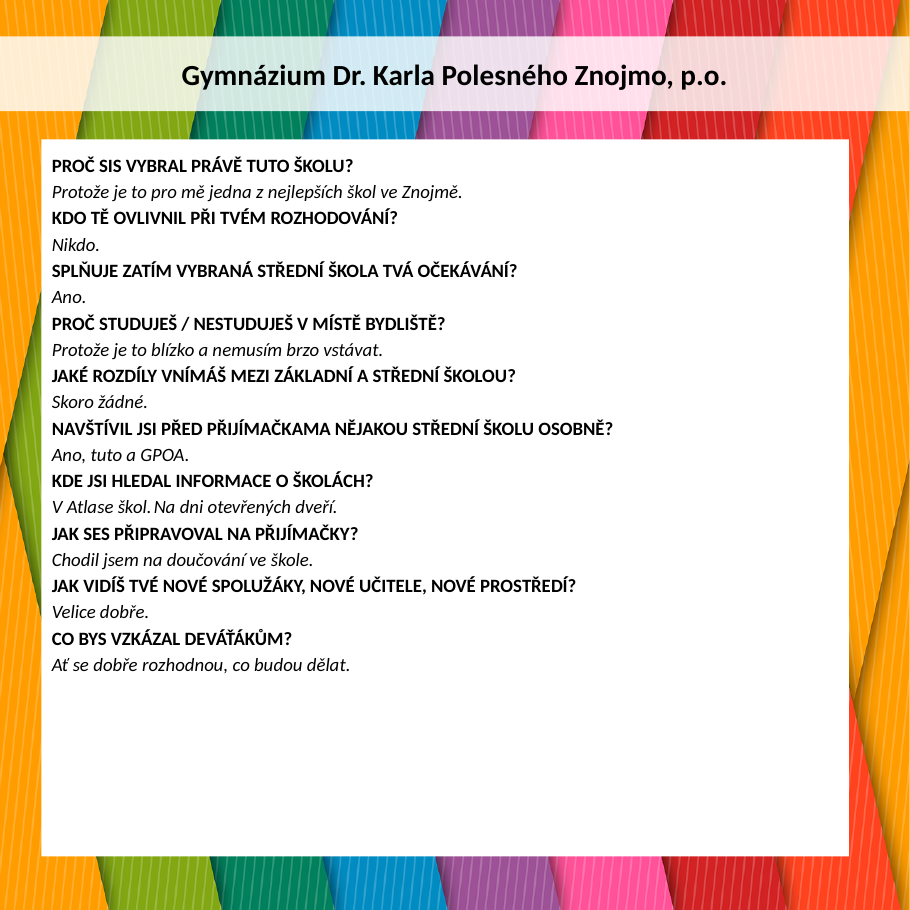

Gymnázium Dr. Karla Polesného Znojmo, p.o.

PROČ SIS VYBRAL PRÁVĚ TUTO ŠKOLU?
Protože je to pro mě jedna z nejlepších škol ve Znojmě.
KDO TĚ OVLIVNIL PŘI TVÉM ROZHODOVÁNÍ?
Nikdo.
SPLŇUJE ZATÍM VYBRANÁ STŘEDNÍ ŠKOLA TVÁ OČEKÁVÁNÍ?
Ano.
PROČ STUDUJEŠ / NESTUDUJEŠ V MÍSTĚ BYDLIŠTĚ?
Protože je to blízko a nemusím brzo vstávat.
JAKÉ ROZDÍLY VNÍMÁŠ MEZI ZÁKLADNÍ A STŘEDNÍ ŠKOLOU?
Skoro žádné.
NAVŠTÍVIL JSI PŘED PŘIJÍMAČKAMA NĚJAKOU STŘEDNÍ ŠKOLU OSOBNĚ?
Ano, tuto a GPOA.
KDE JSI HLEDAL INFORMACE O ŠKOLÁCH?
V Atlase škol. Na dni otevřených dveří.
JAK SES PŘIPRAVOVAL NA PŘIJÍMAČKY?
Chodil jsem na doučování ve škole.
JAK VIDÍŠ TVÉ NOVÉ SPOLUŽÁKY, NOVÉ UČITELE, NOVÉ PROSTŘEDÍ?
Velice dobře.
CO BYS VZKÁZAL DEVÁŤÁKŮM?
Ať se dobře rozhodnou, co budou dělat.